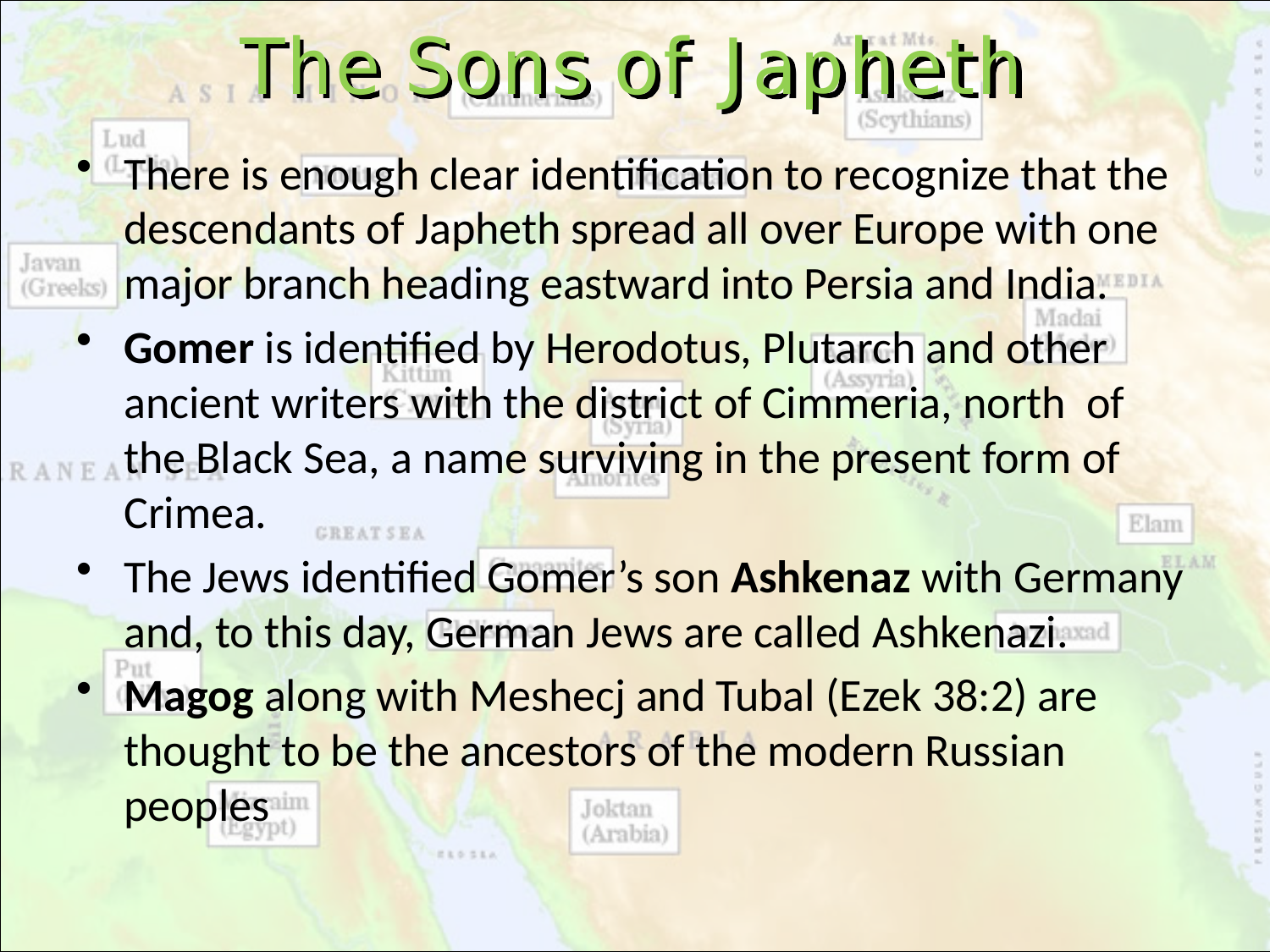

# The Sons of Japheth
There is enough clear identification to recognize that the descendants of Japheth spread all over Europe with one major branch heading eastward into Persia and India.
Gomer is identified by Herodotus, Plutarch and other ancient writers with the district of Cimmeria, north  of the Black Sea, a name surviving in the present form of Crimea.
The Jews identified Gomer’s son Ashkenaz with Germany and, to this day, German Jews are called Ashkenazi.
Magog along with Meshecj and Tubal (Ezek 38:2) are thought to be the ancestors of the modern Russian peoples